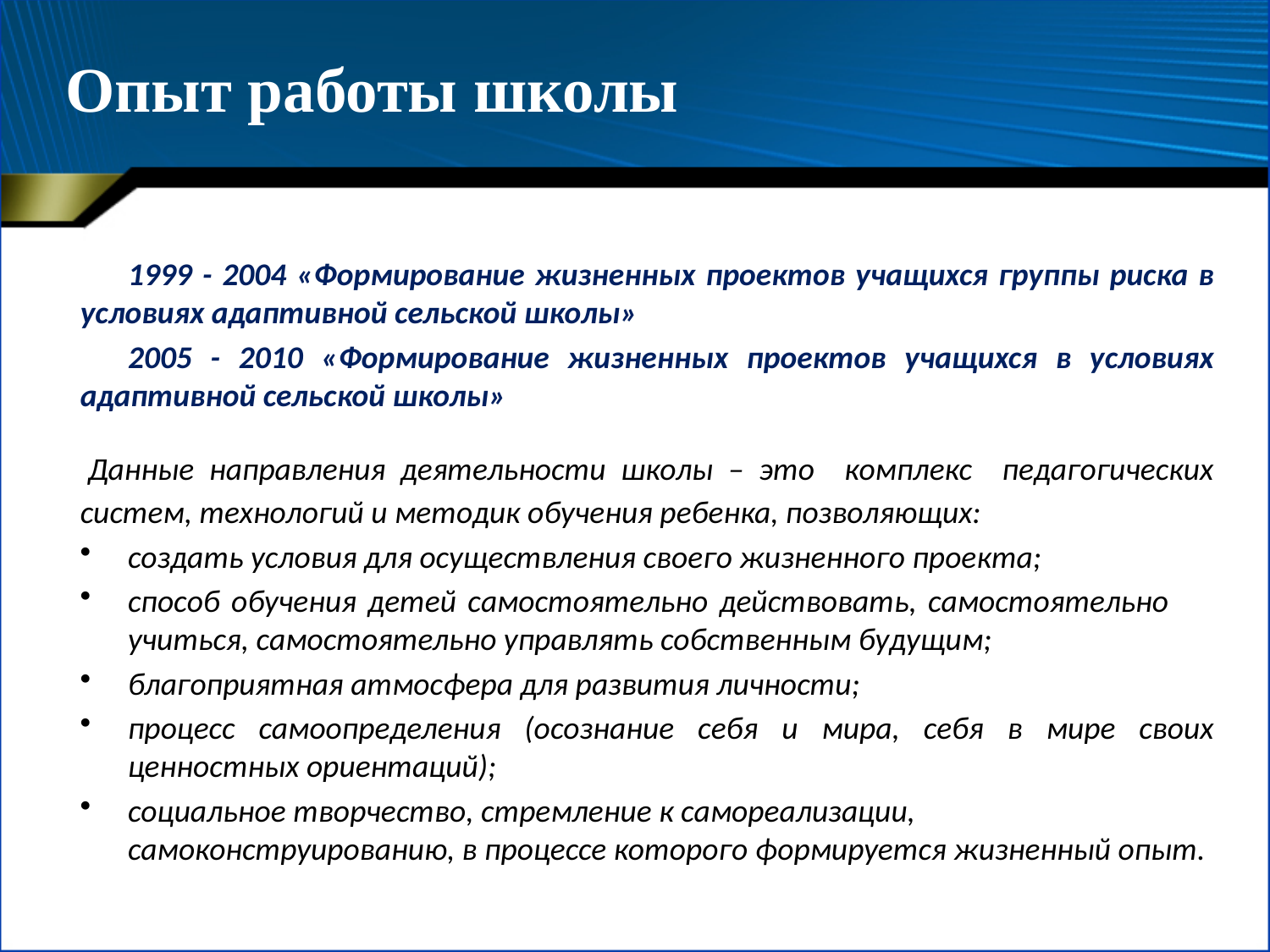

# Опыт работы школы
1999 - 2004 «Формирование жизненных проектов учащихся группы риска в условиях адаптивной сельской школы»
2005 - 2010 «Формирование жизненных проектов учащихся в условиях адаптивной сельской школы»
 	Данные направления деятельности школы – это  комплекс  педагогических систем, технологий и методик обучения ребенка, позволяющих:
создать условия для осуществления своего жизненного проекта;
способ обучения детей самостоятельно действовать, самостоятельно     учиться, самостоятельно управлять собственным будущим;
благоприятная атмосфера для развития личности;
процесс самоопределения (осознание себя и мира, себя в мире своих ценностных ориентаций);
социальное творчество, стремление к самореализации, самоконструированию, в процессе которого формируется жизненный опыт.